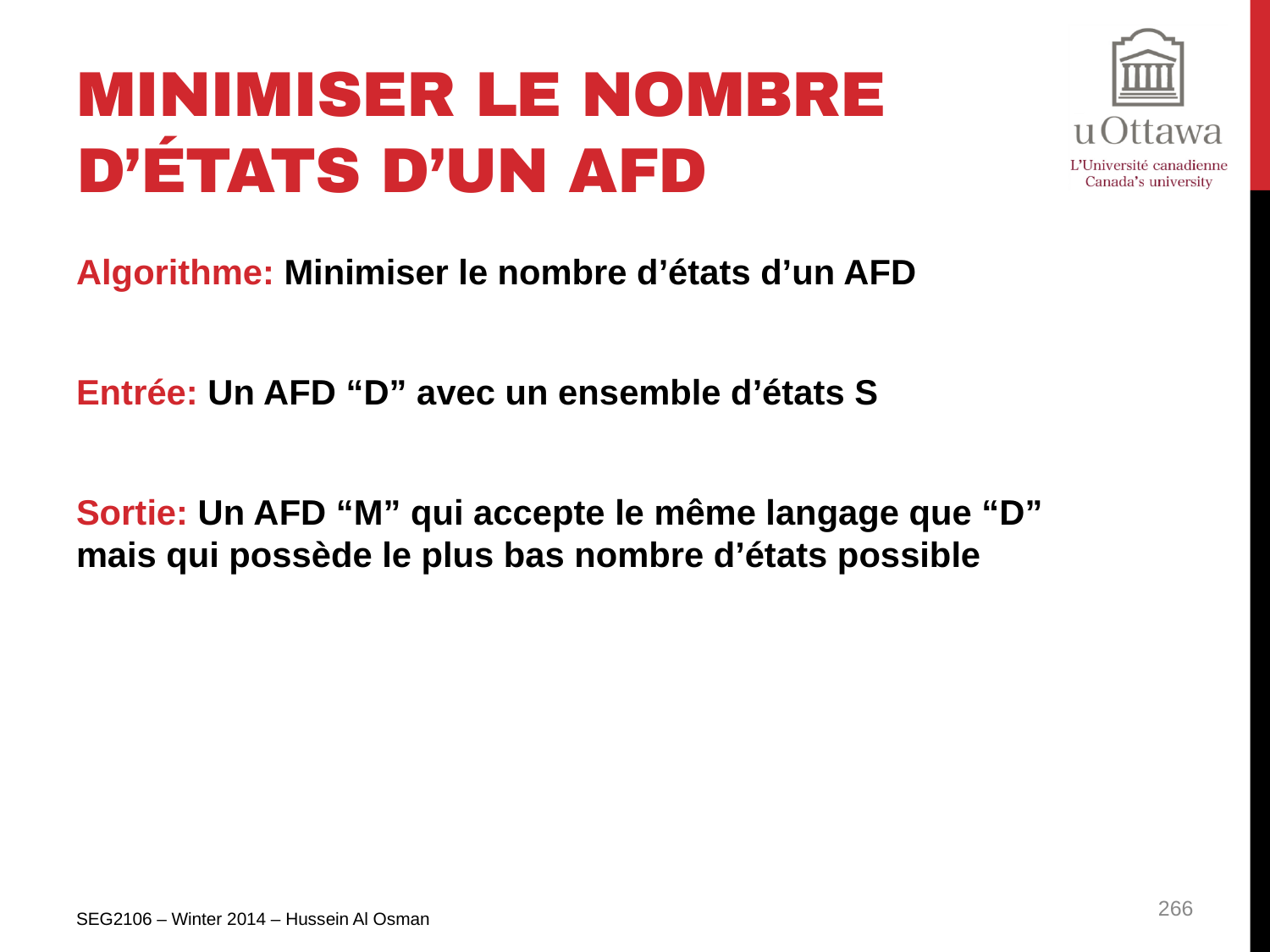

# Minimiser le nombre d’états d’un afd
Algorithme: Minimiser le nombre d’états d’un AFD

Entrée: Un AFD “D” avec un ensemble d’états S

Sortie: Un AFD “M” qui accepte le même langage que “D” mais qui possède le plus bas nombre d’états possible
SEG2106 – Winter 2014 – Hussein Al Osman
266